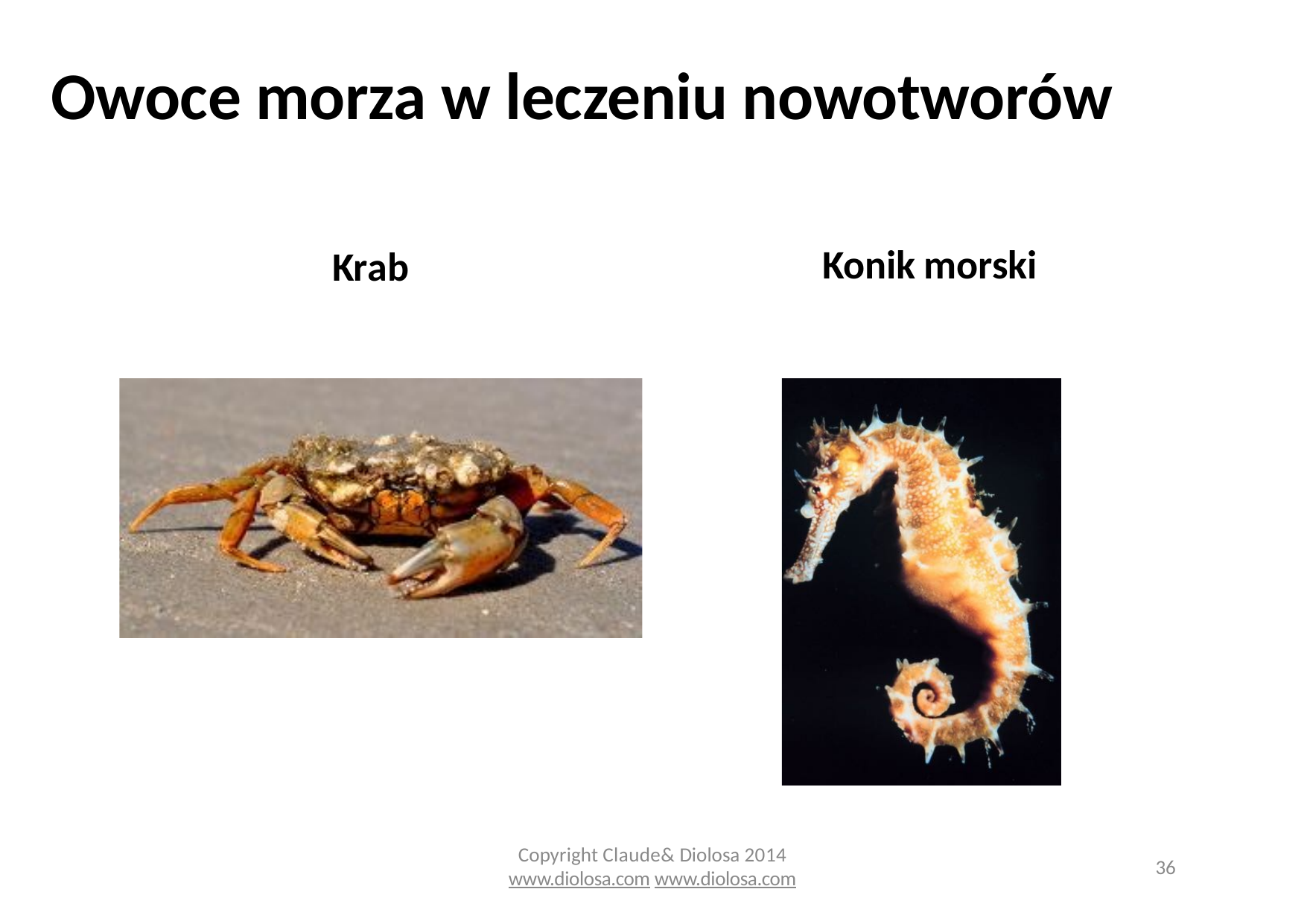

# Owoce morza w leczeniu nowotworów
Konik morski
Krab

Copyright Claude& Diolosa 2014
www.diolosa.com www.diolosa.com
36